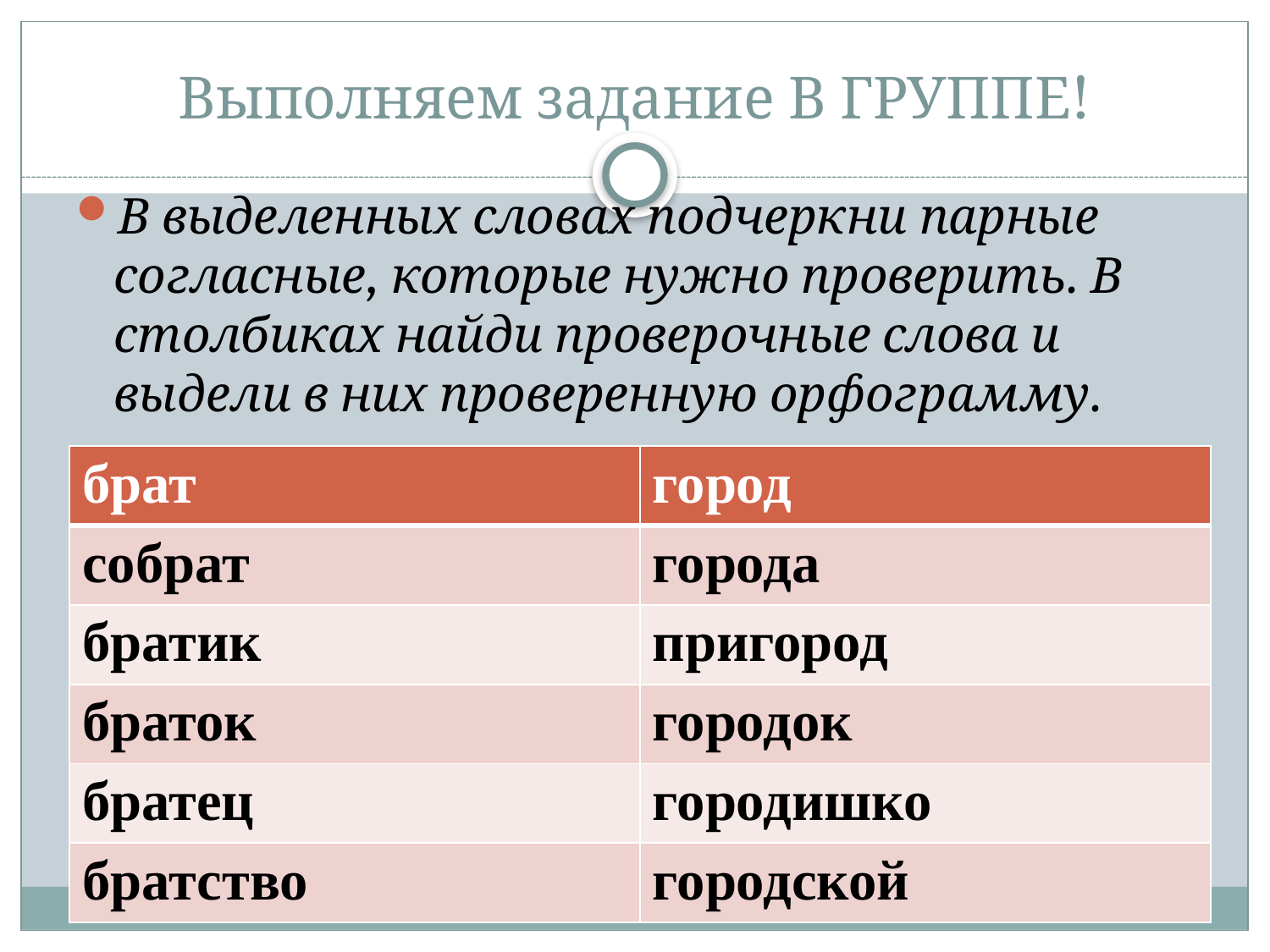

# Выполняем задание В ГРУППЕ!
В выделенных словах подчеркни парные согласные, которые нужно проверить. В столбиках найди проверочные слова и выдели в них проверенную орфограмму.

| брат | город |
| --- | --- |
| собрат | города |
| братик | пригород |
| браток | городок |
| братец | городишко |
| братство | городской |